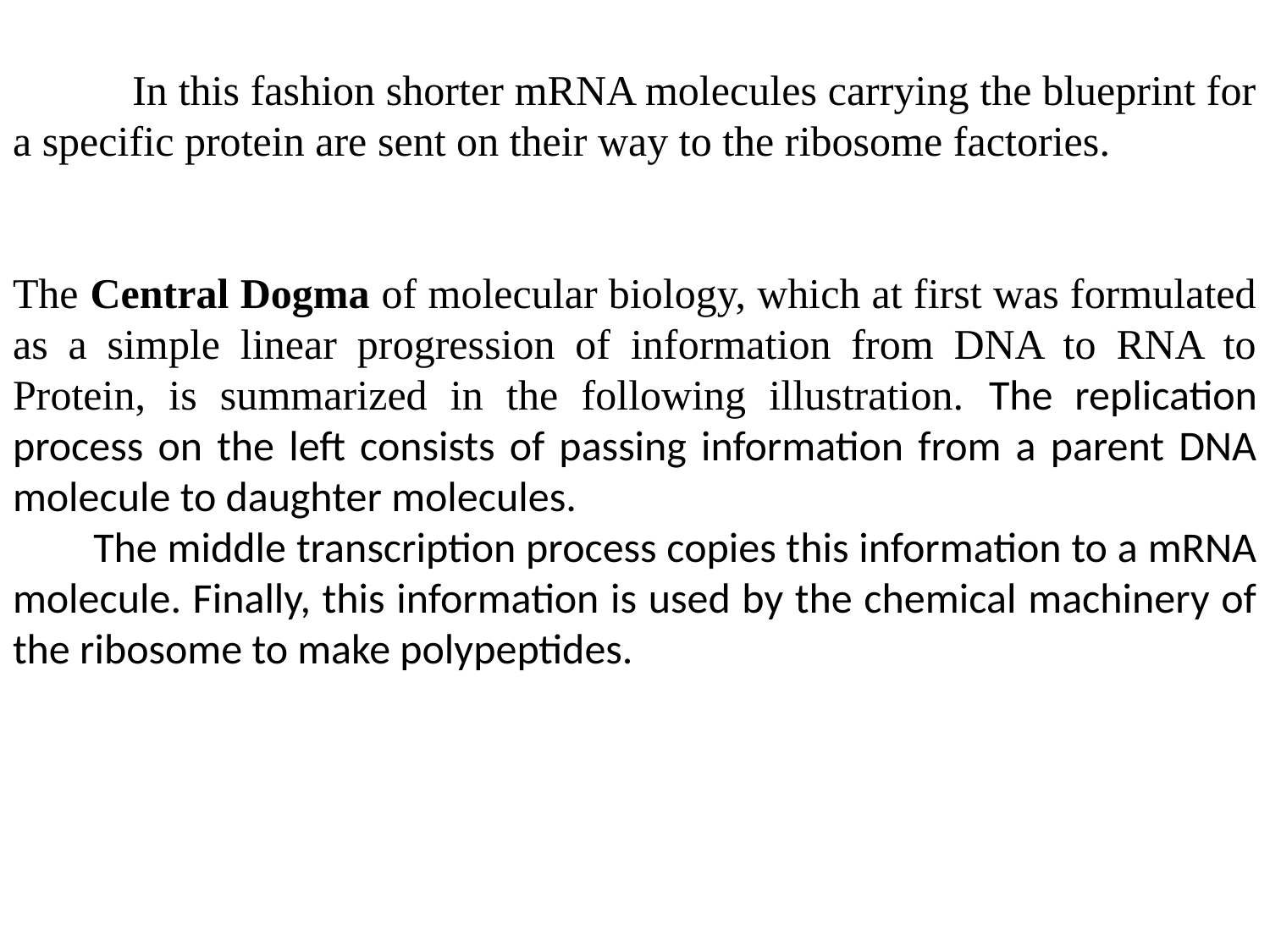

In this fashion shorter mRNA molecules carrying the blueprint for a specific protein are sent on their way to the ribosome factories.

The Central Dogma of molecular biology, which at first was formulated as a simple linear progression of information from DNA to RNA to Protein, is summarized in the following illustration. The replication process on the left consists of passing information from a parent DNA molecule to daughter molecules.
        The middle transcription process copies this information to a mRNA molecule. Finally, this information is used by the chemical machinery of the ribosome to make polypeptides.